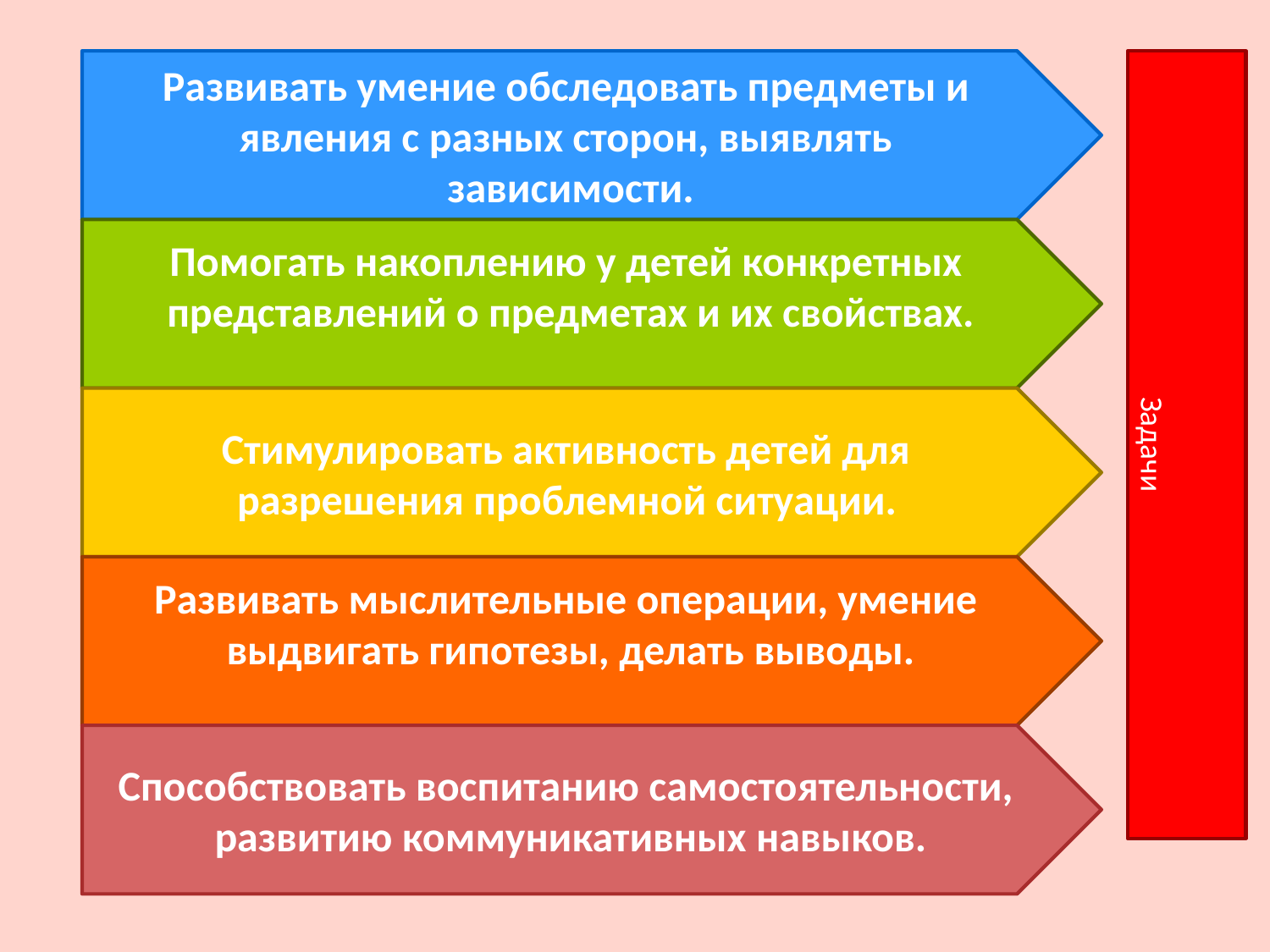

Развивать умение обследовать предметы и
явления с разных сторон, выявлять
зависимости.
Помогать накоплению у детей конкретных
представлений о предметах и их свойствах.

# Задачи
Стимулировать активность детей для
разрешения проблемной ситуации.
Развивать мыслительные операции, умение
выдвигать гипотезы, делать выводы.

Способствовать воспитанию самостоятельности,
развитию коммуникативных навыков.